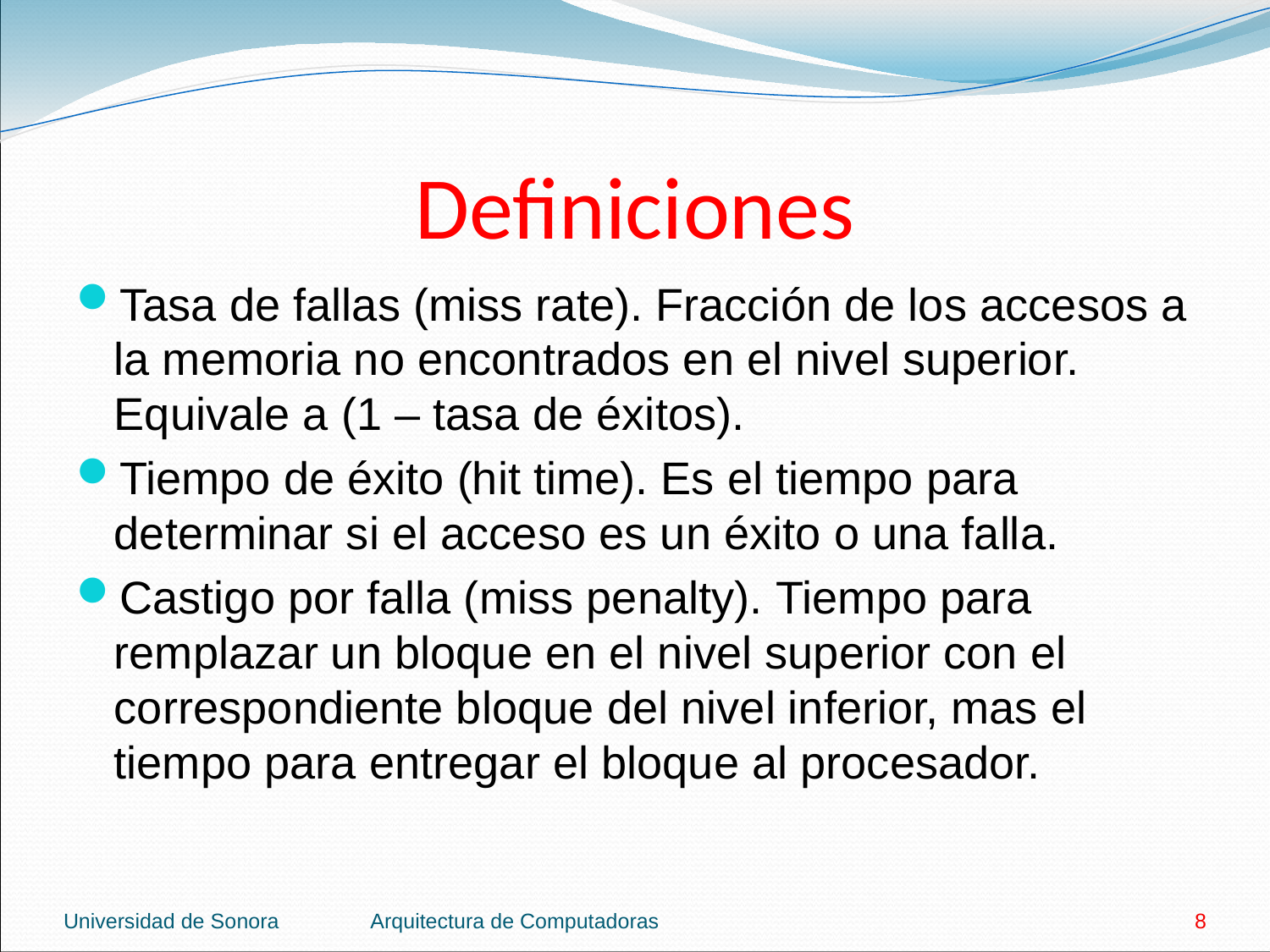

# Definiciones
Tasa de fallas (miss rate). Fracción de los accesos a la memoria no encontrados en el nivel superior. Equivale a (1 – tasa de éxitos).
Tiempo de éxito (hit time). Es el tiempo para determinar si el acceso es un éxito o una falla.
Castigo por falla (miss penalty). Tiempo para remplazar un bloque en el nivel superior con el correspondiente bloque del nivel inferior, mas el tiempo para entregar el bloque al procesador.

Universidad de Sonora
Arquitectura de Computadoras
8